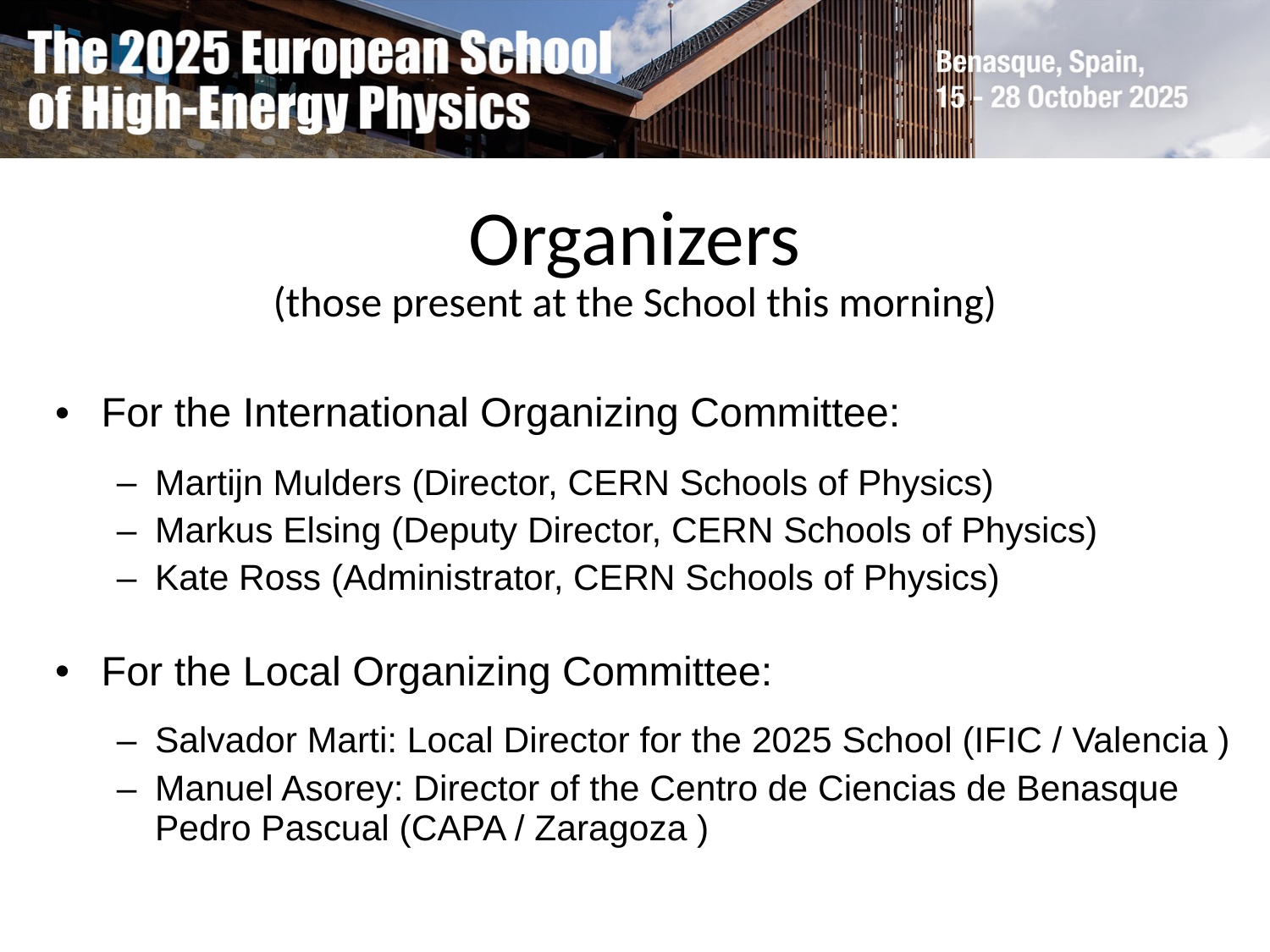

Organizers
(those present at the School this morning)
For the International Organizing Committee:
Martijn Mulders (Director, CERN Schools of Physics)
Markus Elsing (Deputy Director, CERN Schools of Physics)
Kate Ross (Administrator, CERN Schools of Physics)
For the Local Organizing Committee:
Salvador Marti: Local Director for the 2025 School (IFIC / Valencia )
Manuel Asorey: Director of the Centro de Ciencias de Benasque Pedro Pascual (CAPA / Zaragoza )